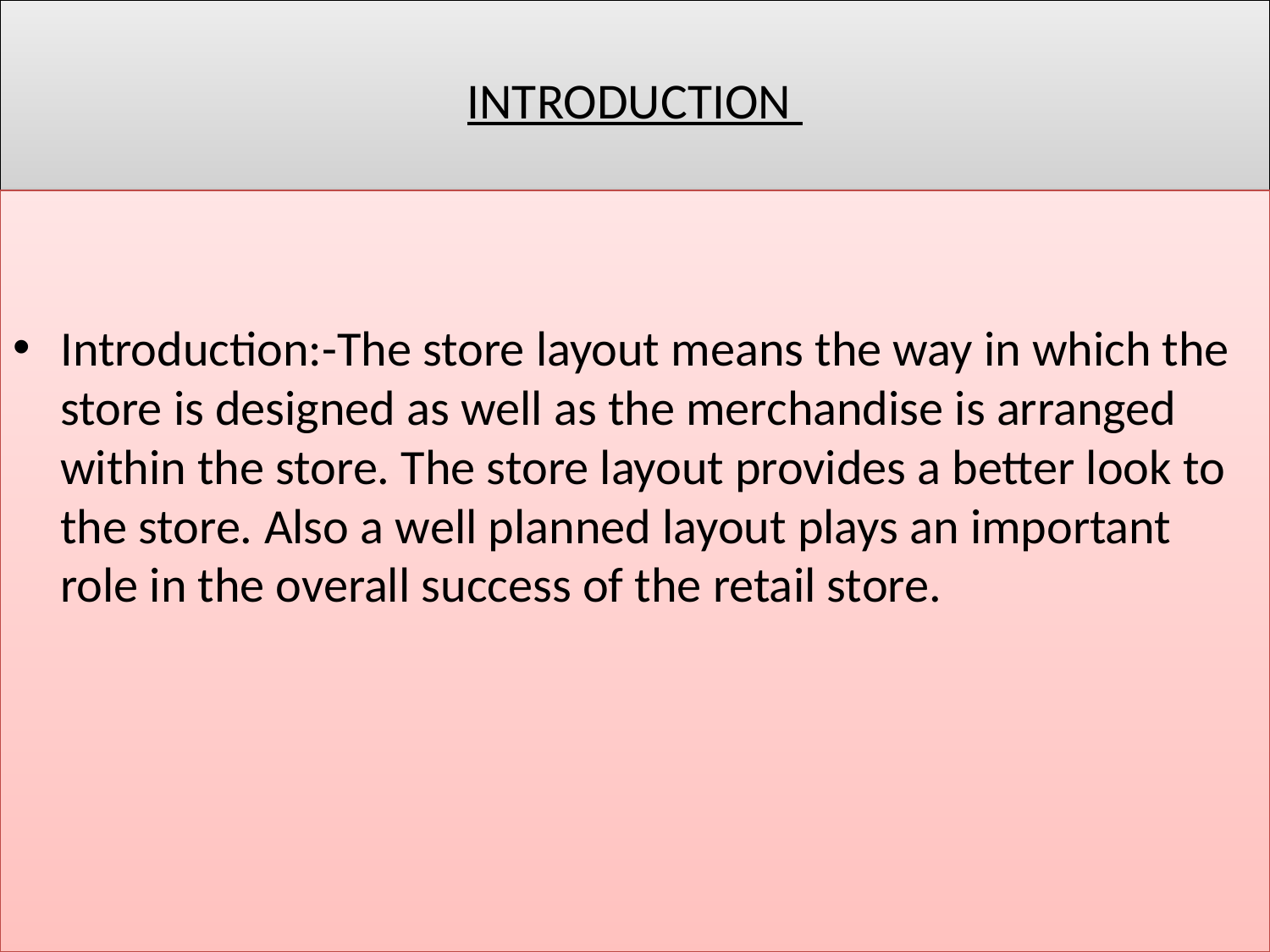

# INTRODUCTION

Introduction:-The store layout means the way in which the store is designed as well as the merchandise is arranged within the store. The store layout provides a better look to the store. Also a well planned layout plays an important role in the overall success of the retail store.